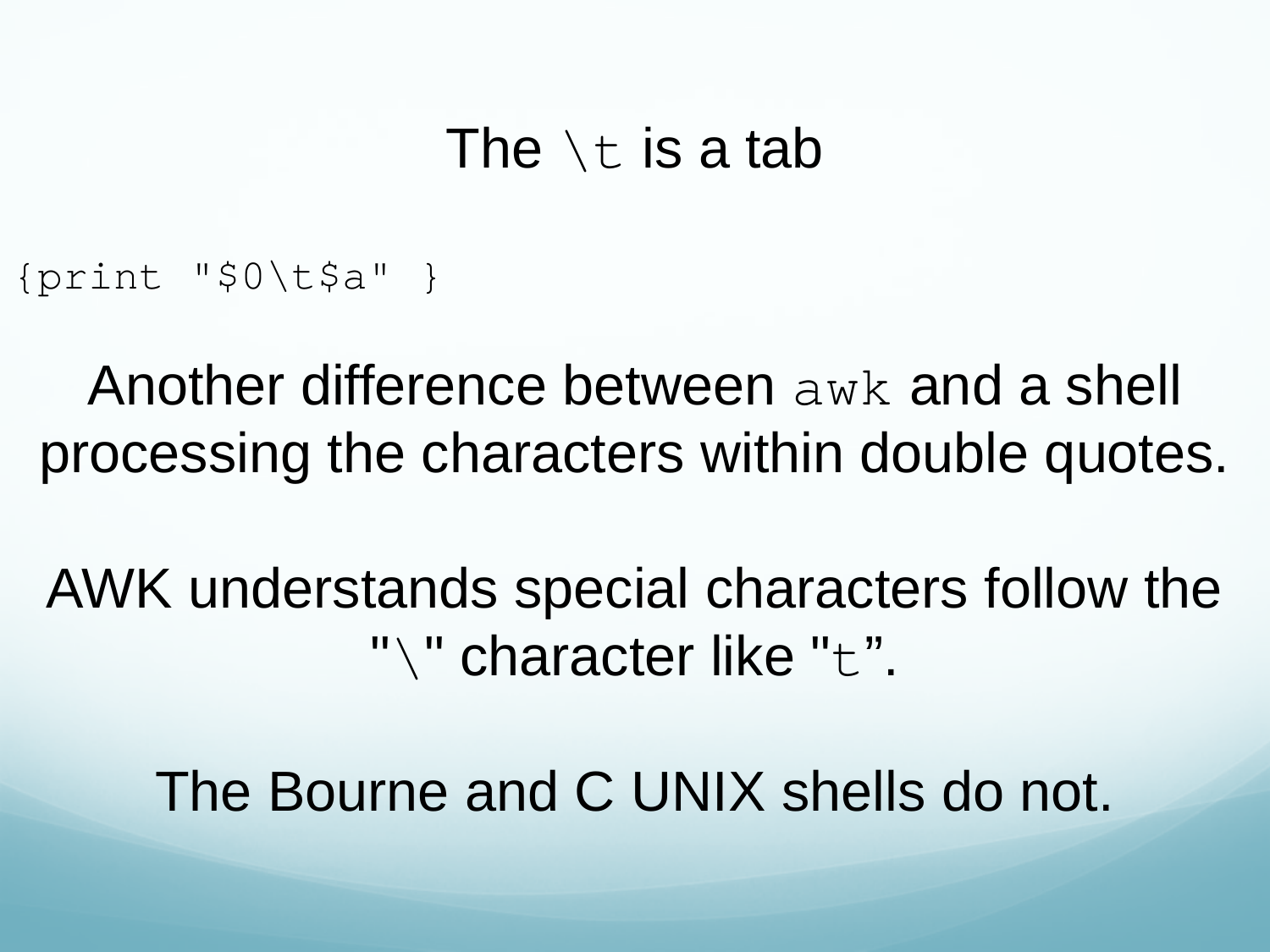

The \t is a tab

{print "$0\t$a" }

Another difference between awk and a shell processing the characters within double quotes.

AWK understands special characters follow the "\" character like "t”.

The Bourne and C UNIX shells do not.